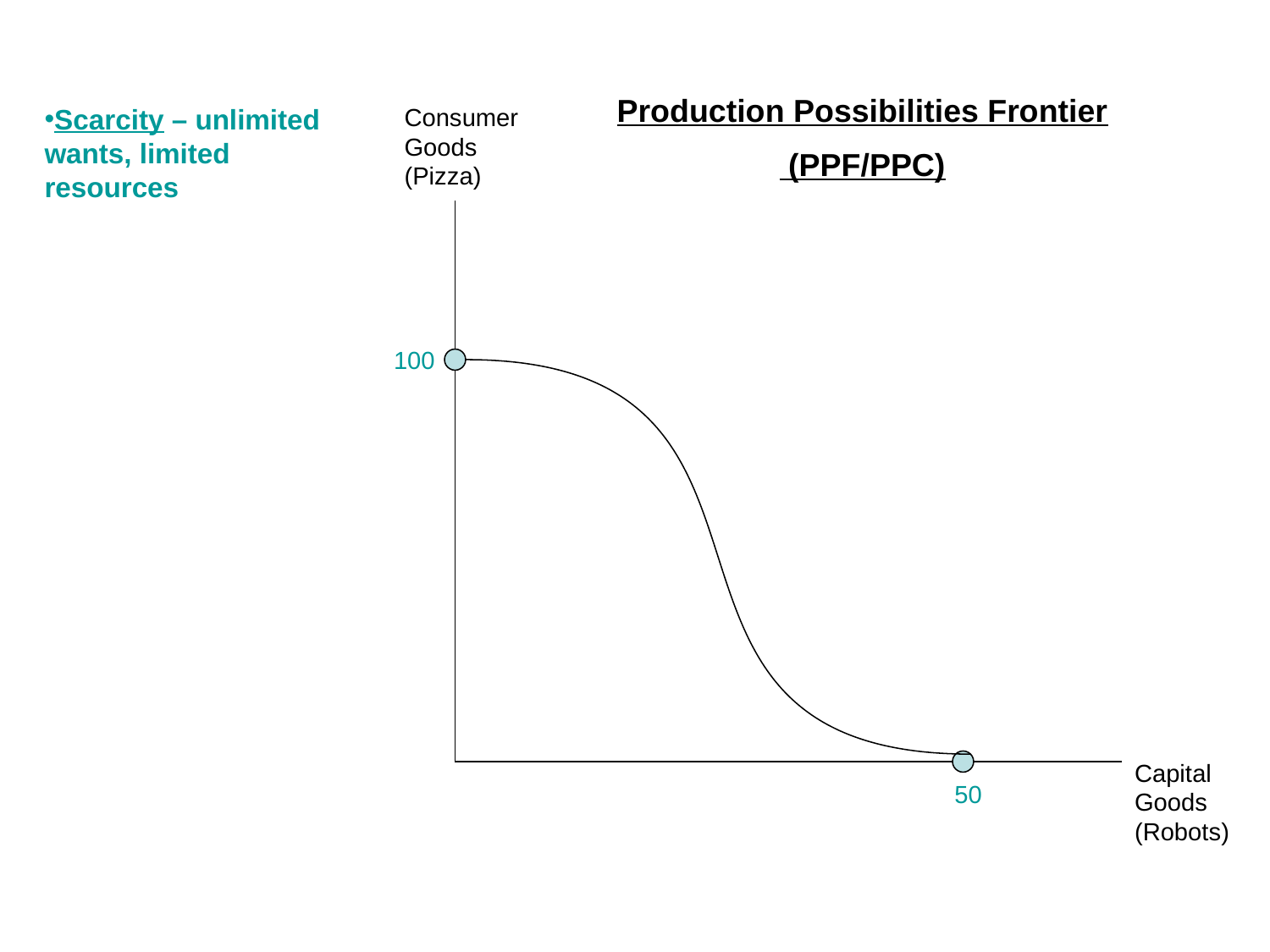

Production Possibilities Frontier
 (PPF/PPC)
Scarcity – unlimited wants, limited resources

Consumer Goods (Pizza)

100

Capital Goods (Robots)
50